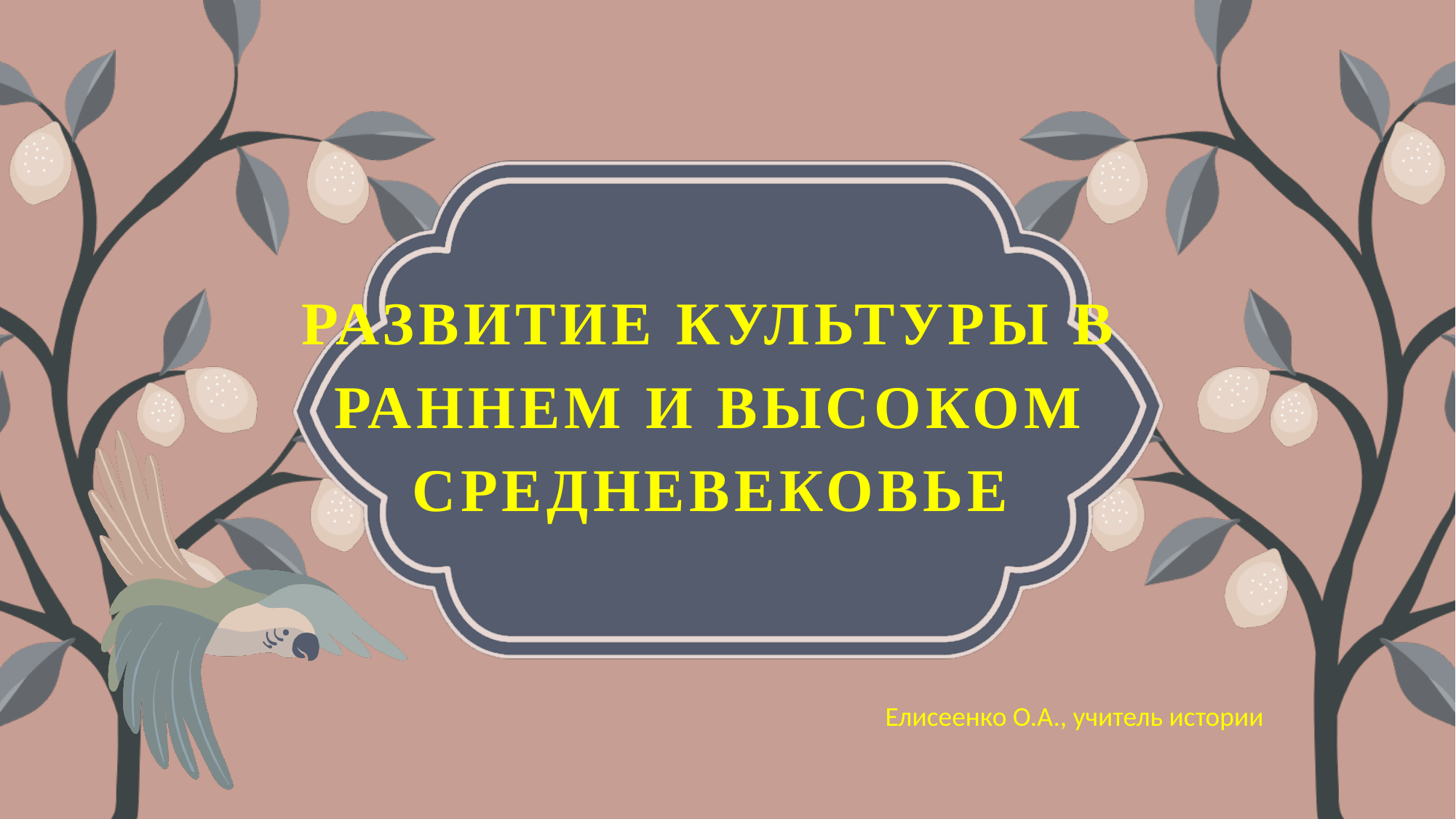

# РАЗВИТИЕ КУЛЬТУРЫ В РАННЕМ И ВЫСОКОМ СРЕДНЕВЕКОВЬЕ
Елисеенко О.А., учитель истории